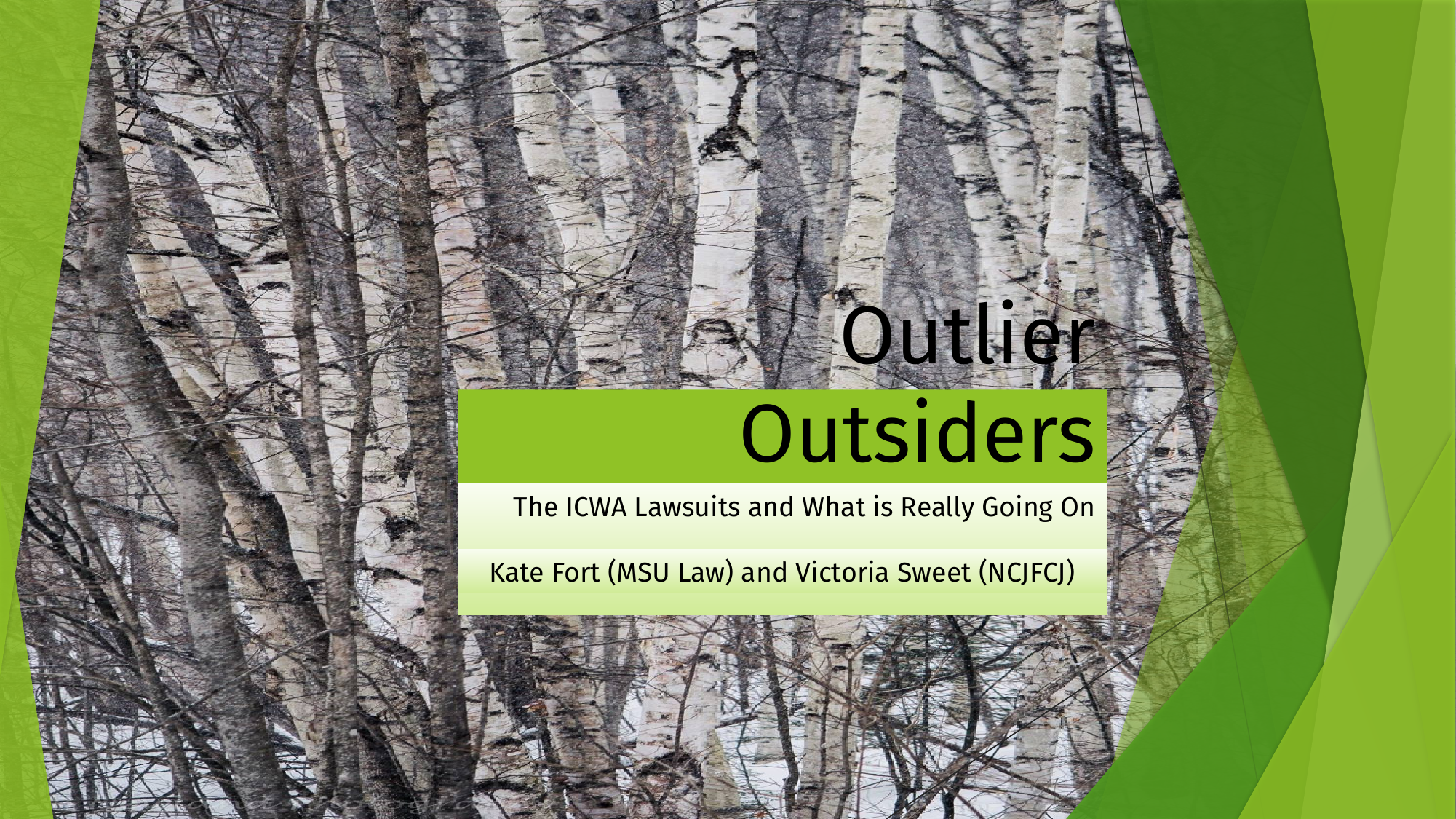

# Outlier Outsiders
The ICWA Lawsuits and What is Really Going On
Kate Fort (MSU Law) and Victoria Sweet (NCJFCJ)